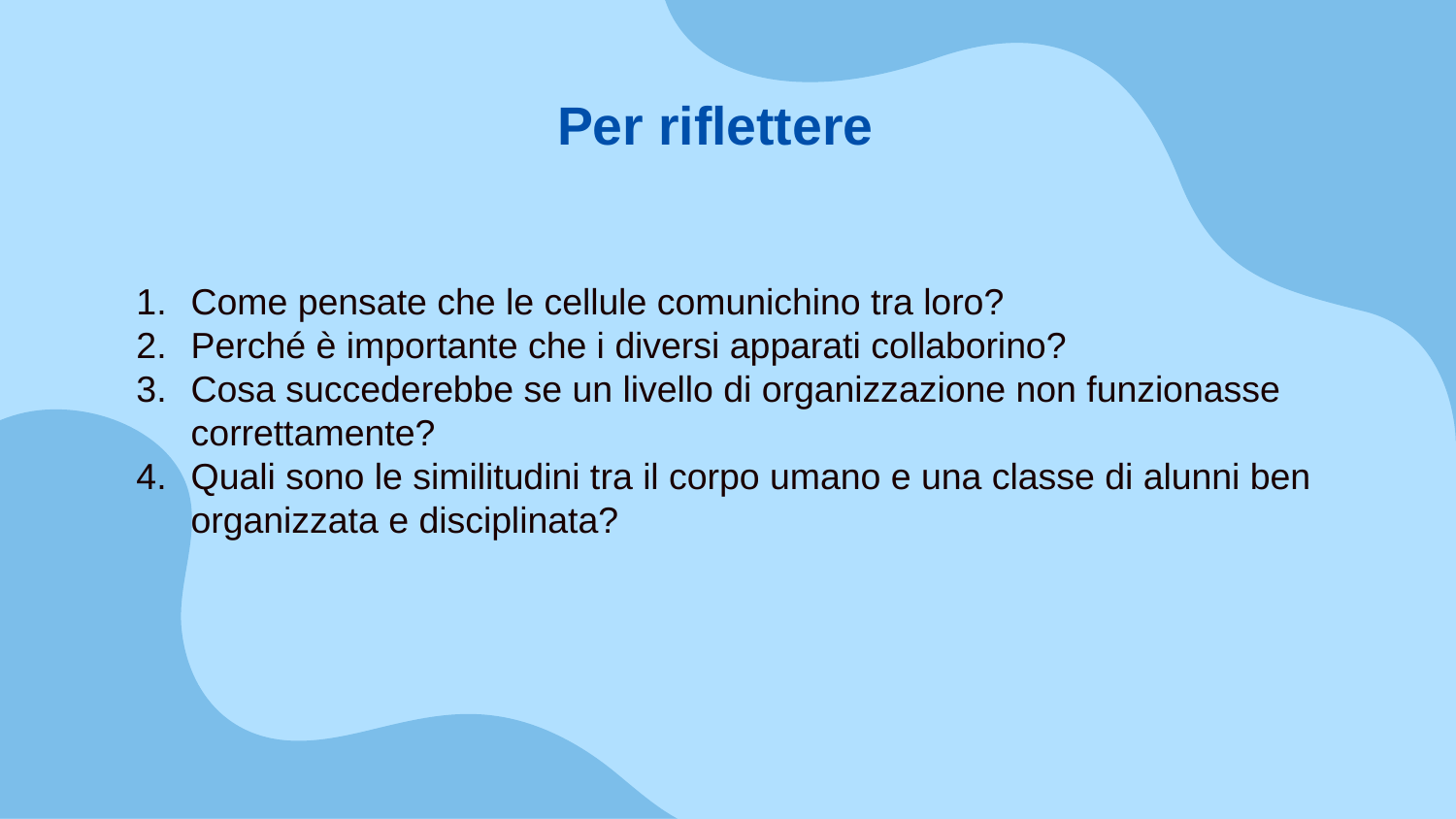

Per riflettere
Come pensate che le cellule comunichino tra loro?
Perché è importante che i diversi apparati collaborino?
Cosa succederebbe se un livello di organizzazione non funzionasse correttamente?
Quali sono le similitudini tra il corpo umano e una classe di alunni ben organizzata e disciplinata?